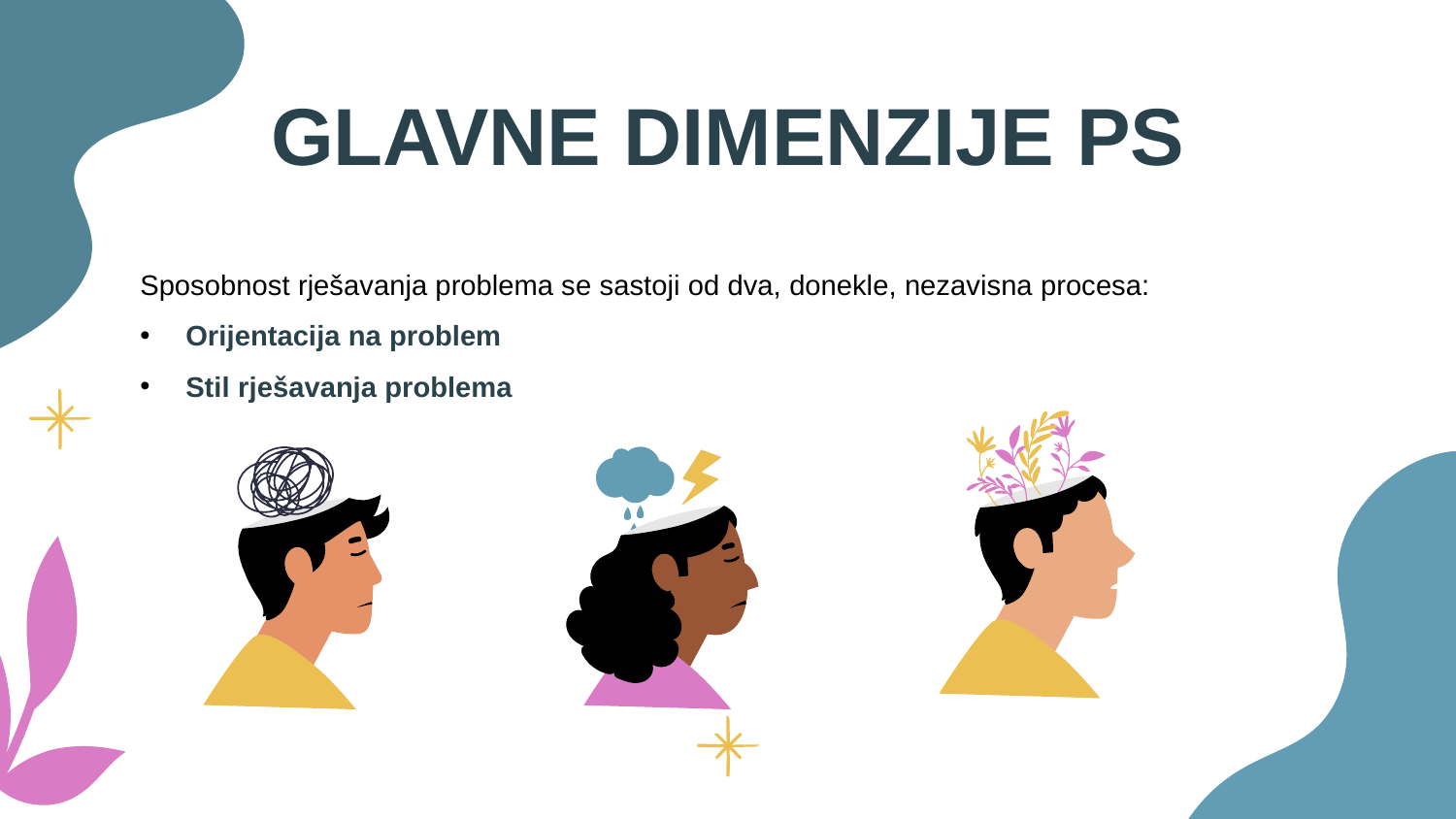

# GLAVNE DIMENZIJE PS

Sposobnost rješavanja problema se sastoji od dva, donekle, nezavisna procesa:
Orijentacija na problem
Stil rješavanja problema